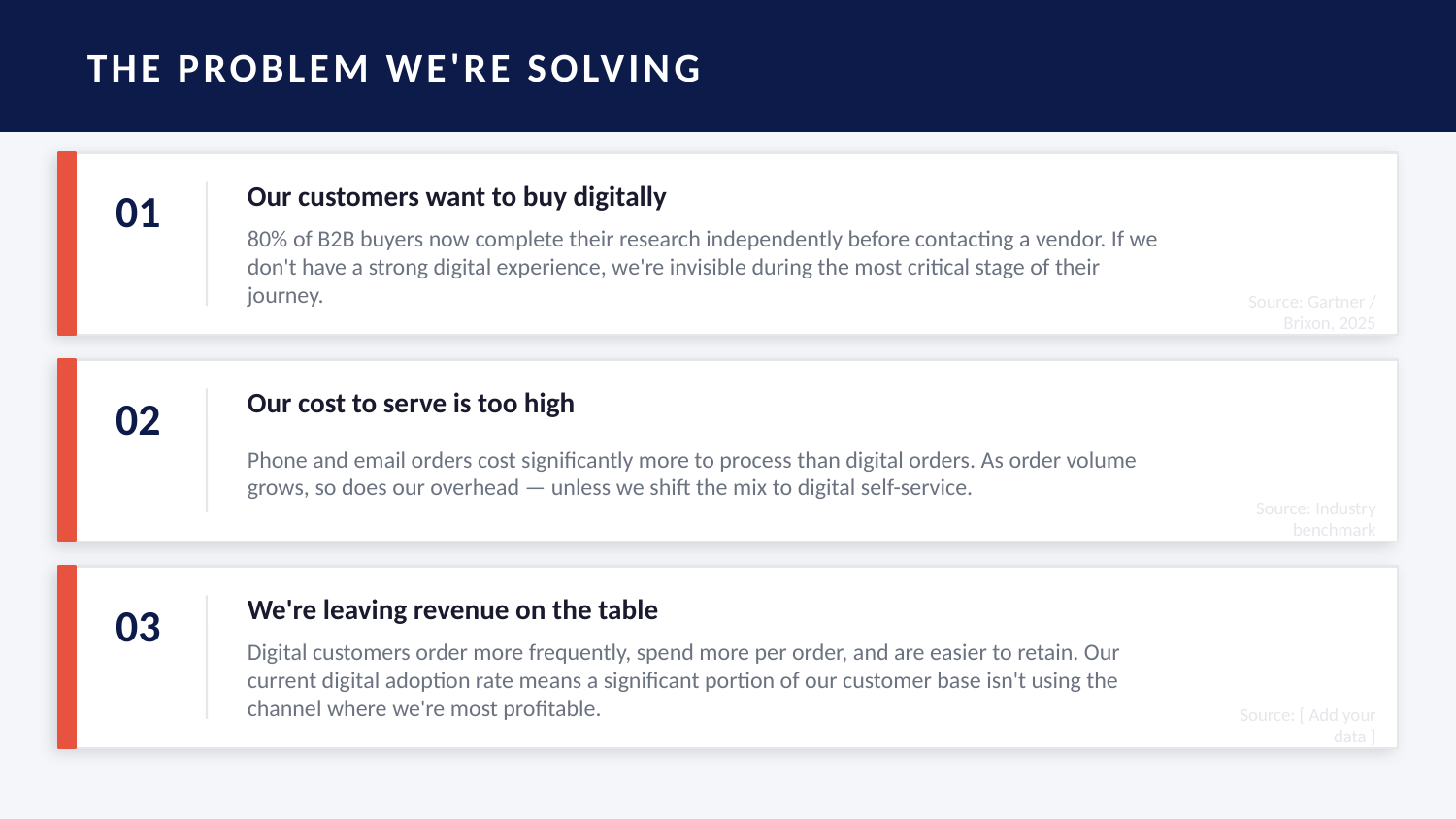

THE PROBLEM WE'RE SOLVING

Our customers want to buy digitally
01

80% of B2B buyers now complete their research independently before contacting a vendor. If we don't have a strong digital experience, we're invisible during the most critical stage of their journey.
Source: Gartner / Brixon, 2025

Our cost to serve is too high
02

Phone and email orders cost significantly more to process than digital orders. As order volume grows, so does our overhead — unless we shift the mix to digital self-service.
Source: Industry benchmark

We're leaving revenue on the table
03

Digital customers order more frequently, spend more per order, and are easier to retain. Our current digital adoption rate means a significant portion of our customer base isn't using the channel where we're most profitable.
Source: [ Add your data ]